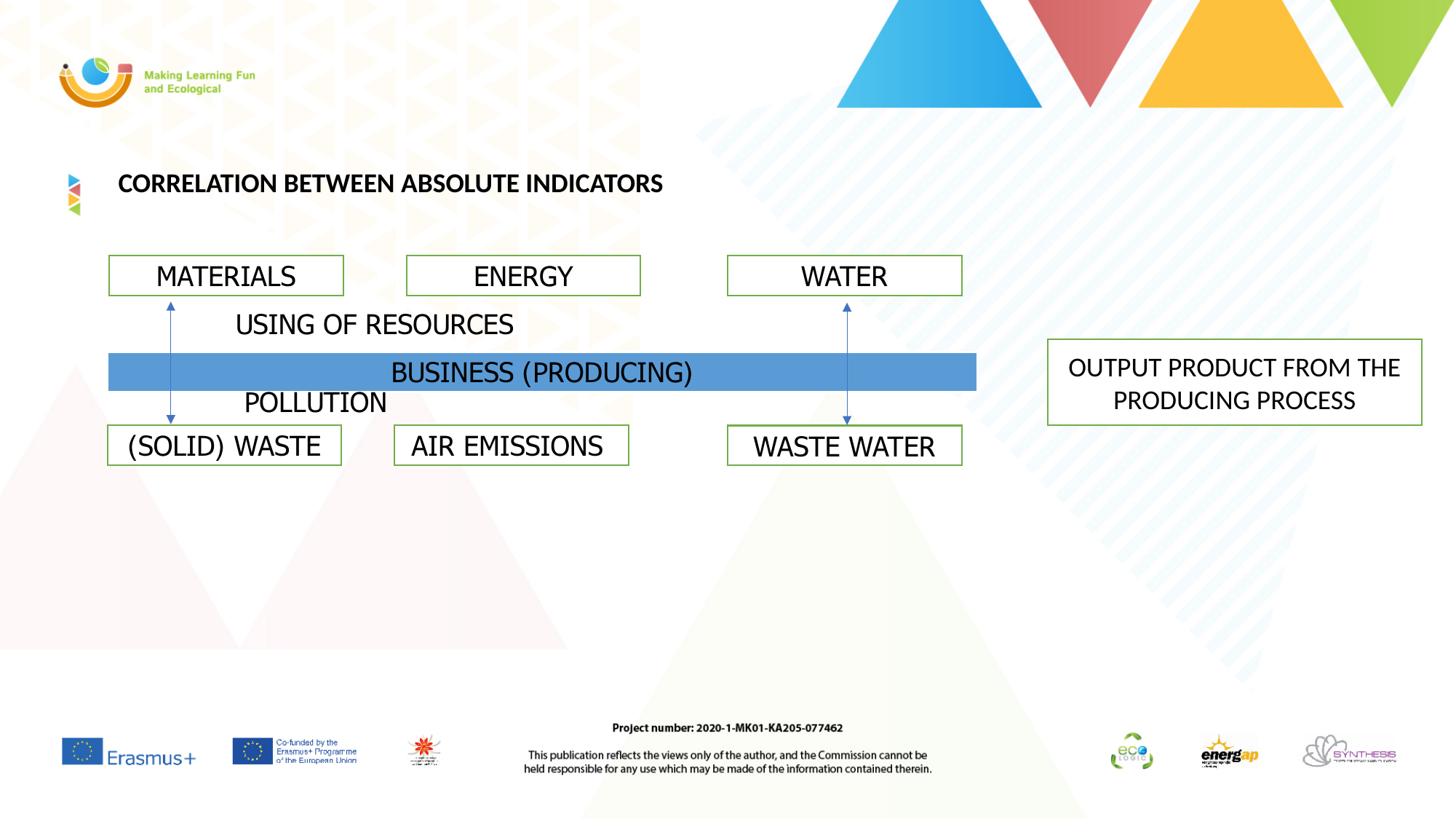

CORRELATION BETWEEN ABSOLUTE INDICATORS
WATER
ENERGY
MATERIALS
USING OF RESOURCES
OUTPUT PRODUCT FROM THE PRODUCING PROCESS
BUSINESS (PRODUCING)
POLLUTION
(SOLID) WASTE
AIR EMISSIONS
WASTE WATER